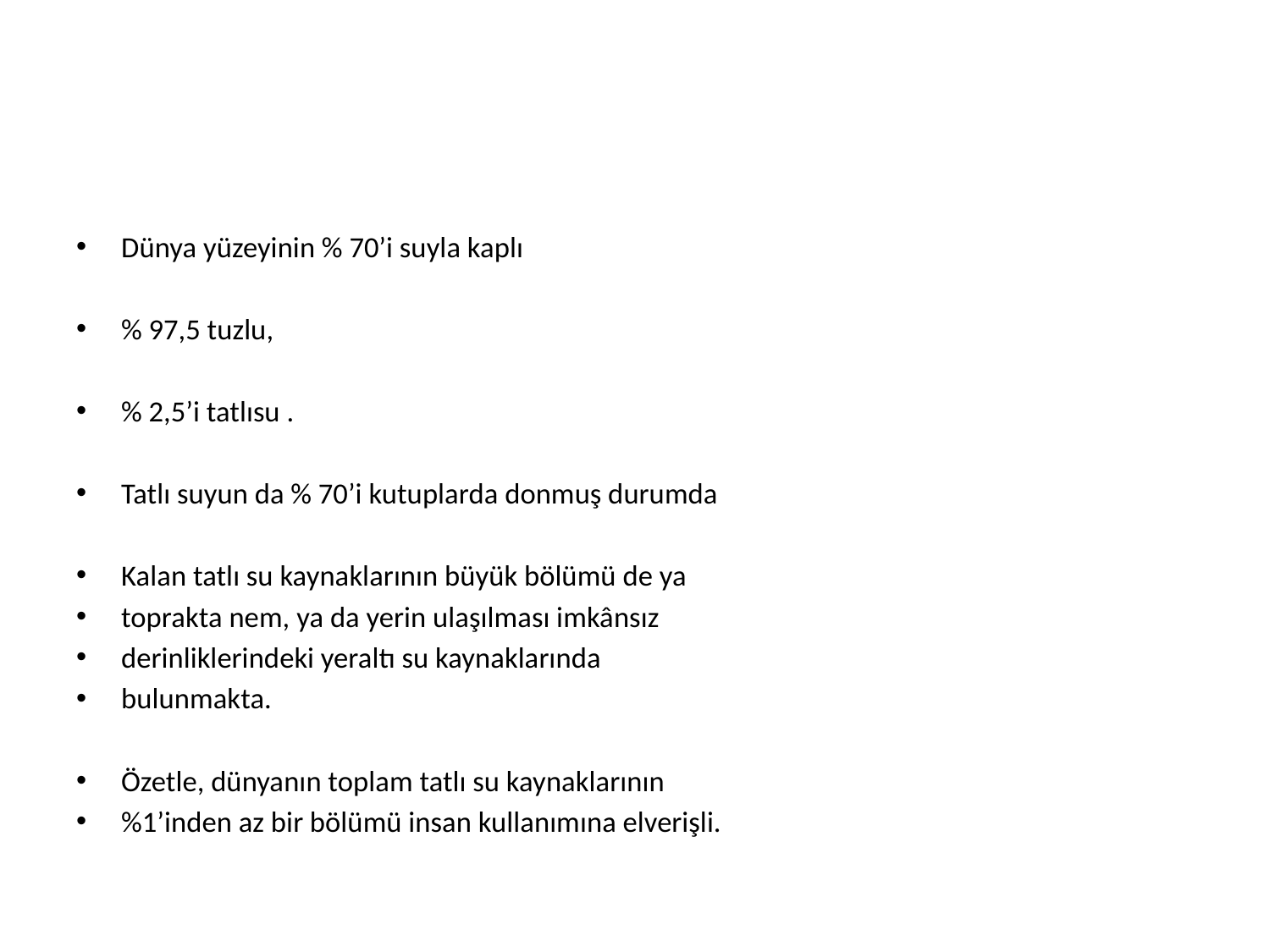

#
Dünya yüzeyinin % 70’i suyla kaplı

% 97,5 tuzlu,

% 2,5’i tatlısu .

Tatlı suyun da % 70’i kutuplarda donmuş durumda

Kalan tatlı su kaynaklarının büyük bölümü de ya
toprakta nem, ya da yerin ulaşılması imkânsız
derinliklerindeki yeraltı su kaynaklarında
bulunmakta.

Özetle, dünyanın toplam tatlı su kaynaklarının
%1’inden az bir bölümü insan kullanımına elverişli.